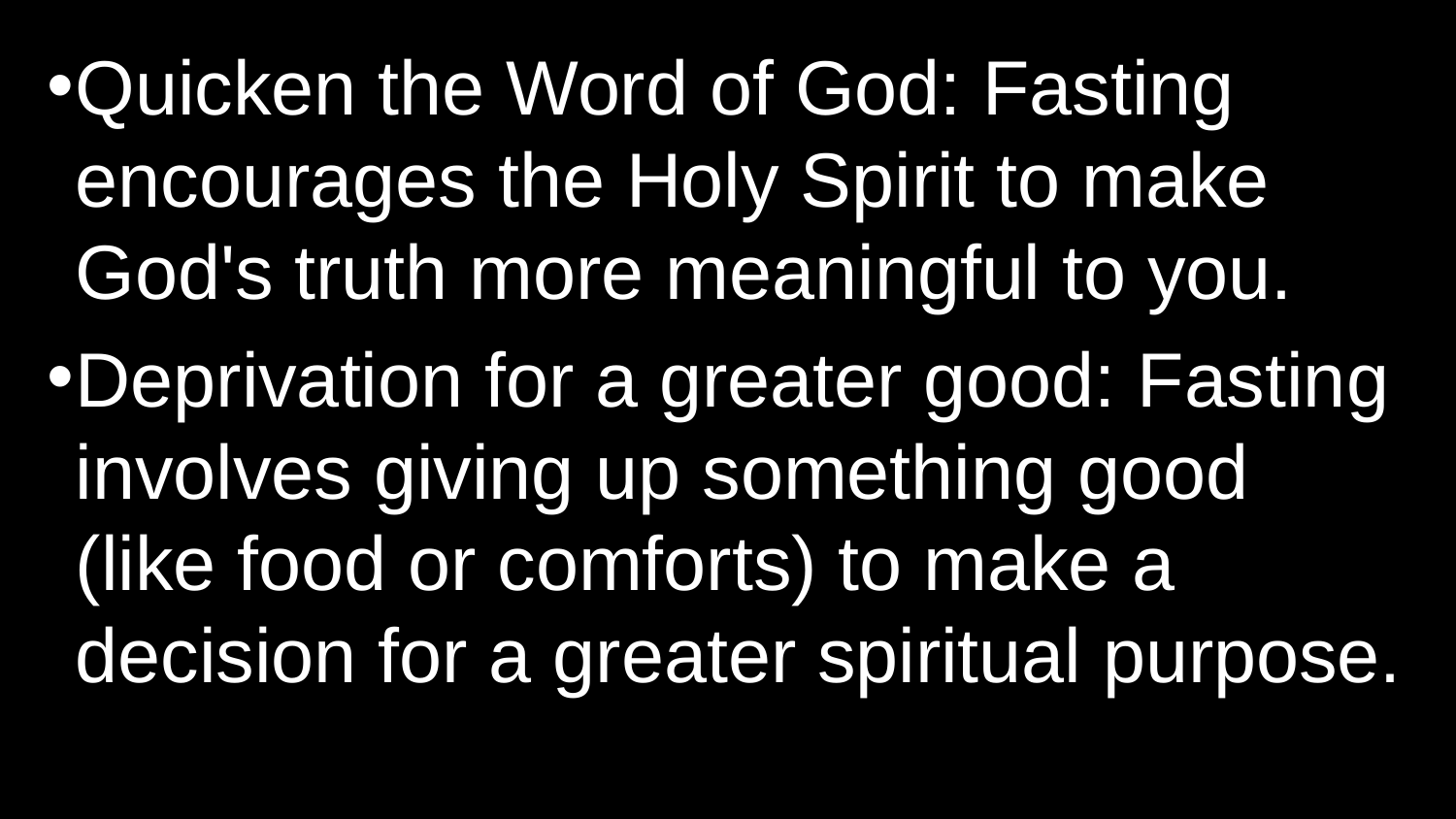

Quicken the Word of God: Fasting encourages the Holy Spirit to make God's truth more meaningful to you.
Deprivation for a greater good: Fasting involves giving up something good (like food or comforts) to make a decision for a greater spiritual purpose.